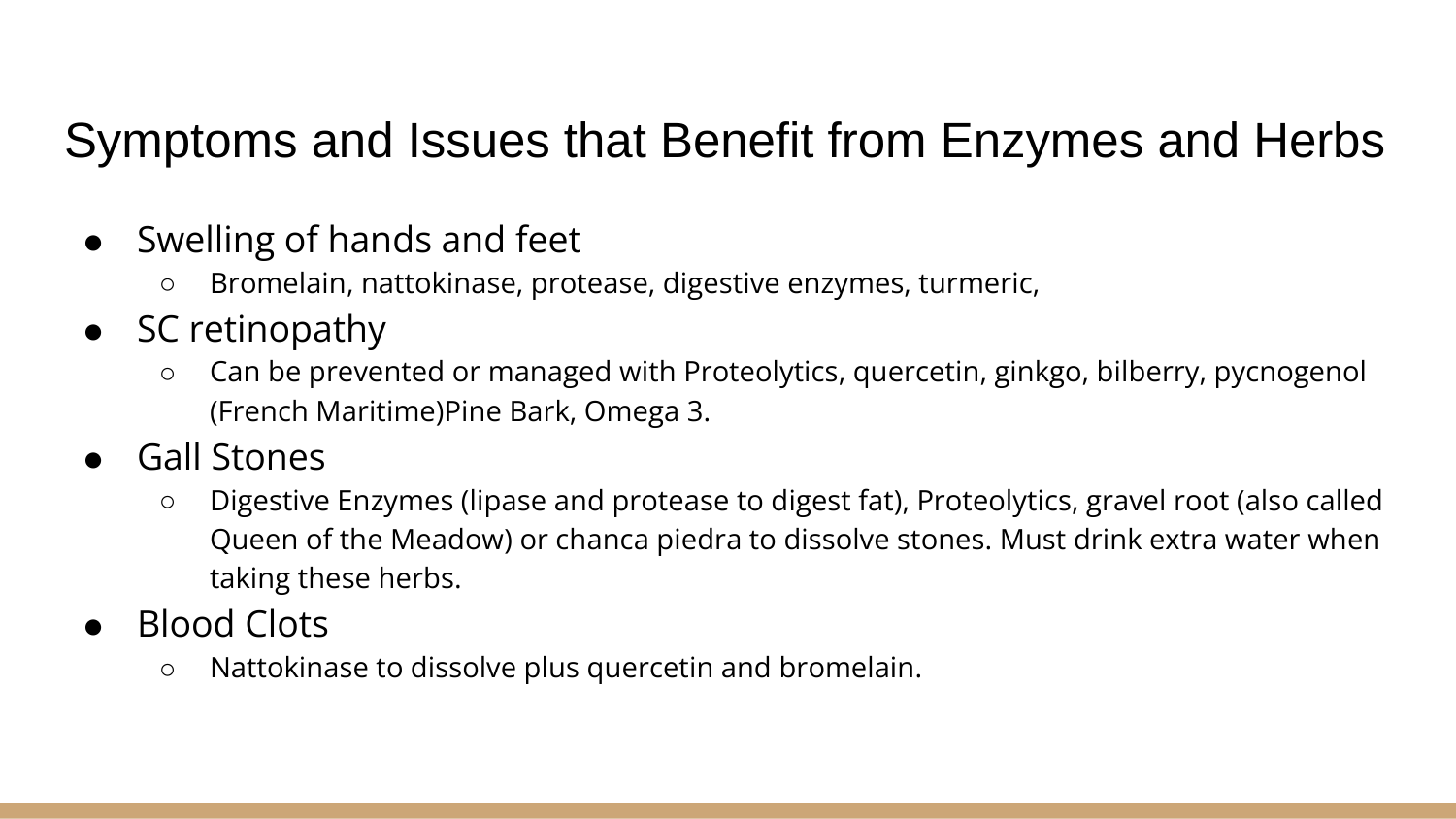

# Symptoms and Issues that Benefit from Enzymes and Herbs
Swelling of hands and feet
Bromelain, nattokinase, protease, digestive enzymes, turmeric,
SC retinopathy
Can be prevented or managed with Proteolytics, quercetin, ginkgo, bilberry, pycnogenol (French Maritime)Pine Bark, Omega 3.
Gall Stones
Digestive Enzymes (lipase and protease to digest fat), Proteolytics, gravel root (also called Queen of the Meadow) or chanca piedra to dissolve stones. Must drink extra water when taking these herbs.
Blood Clots
Nattokinase to dissolve plus quercetin and bromelain.